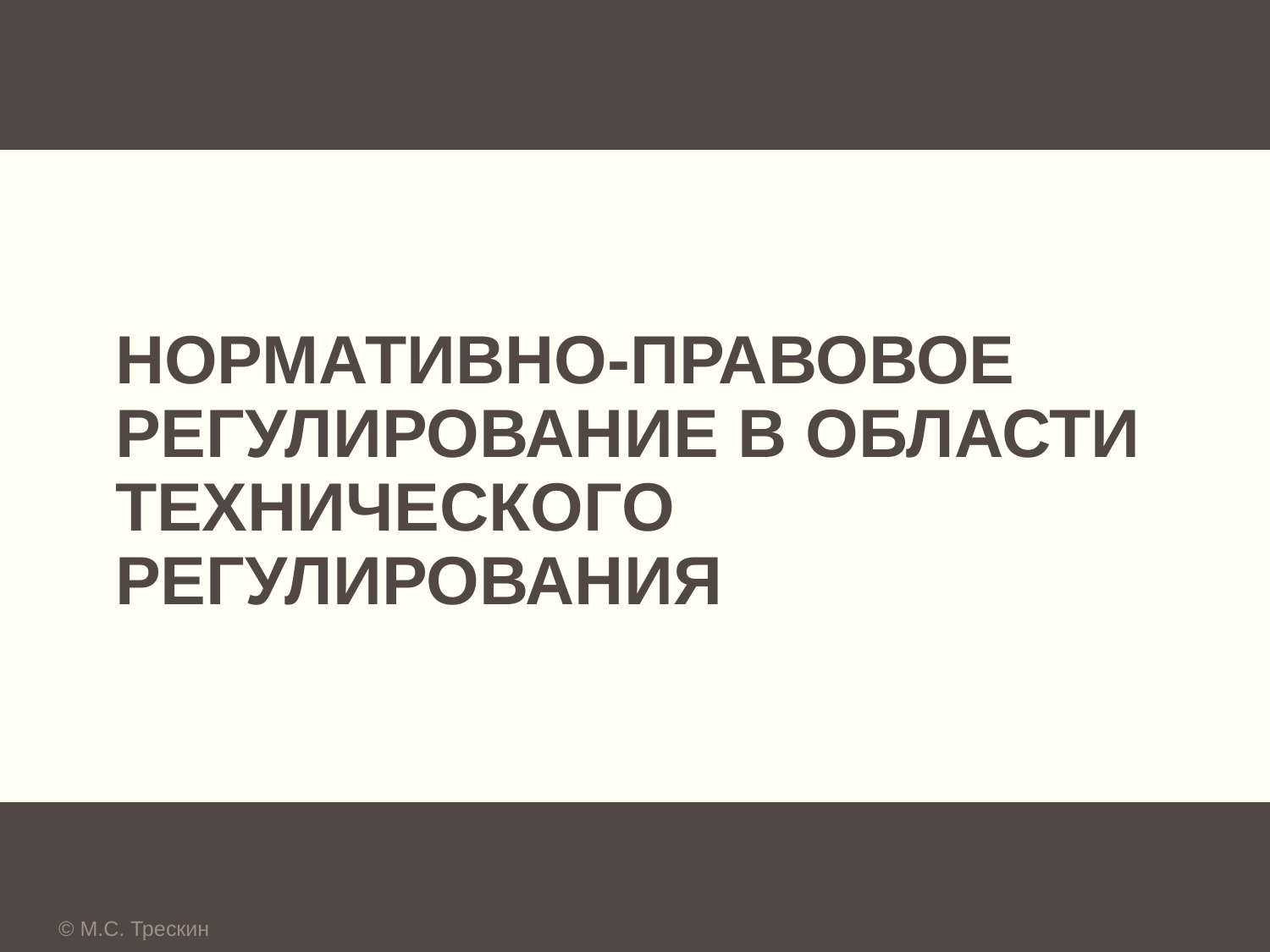

# Нормативно-правовое регулирование в области технического регулирования

© М.С. Трескин